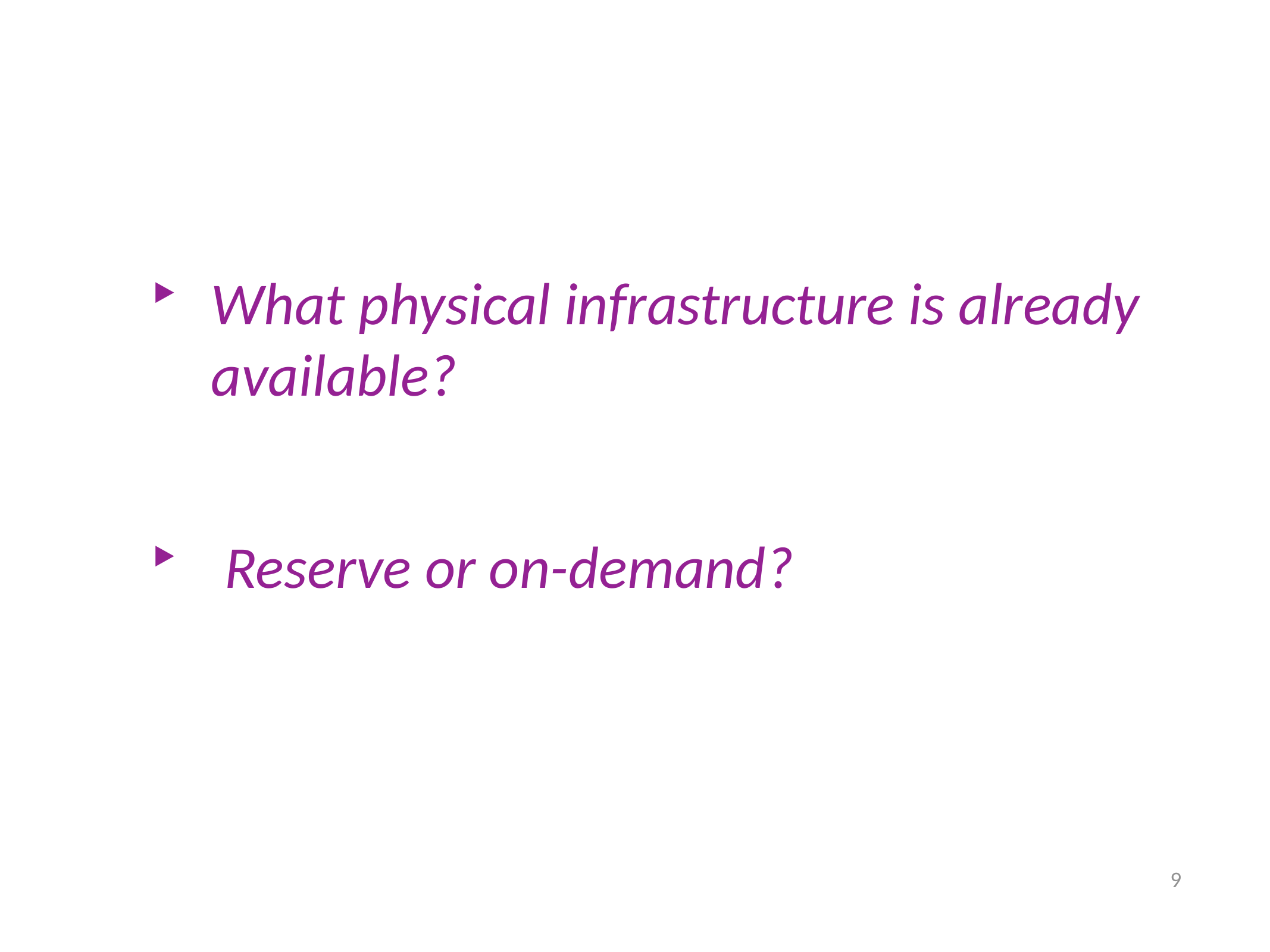

What physical infrastructure is already available?
 Reserve or on-demand?

9